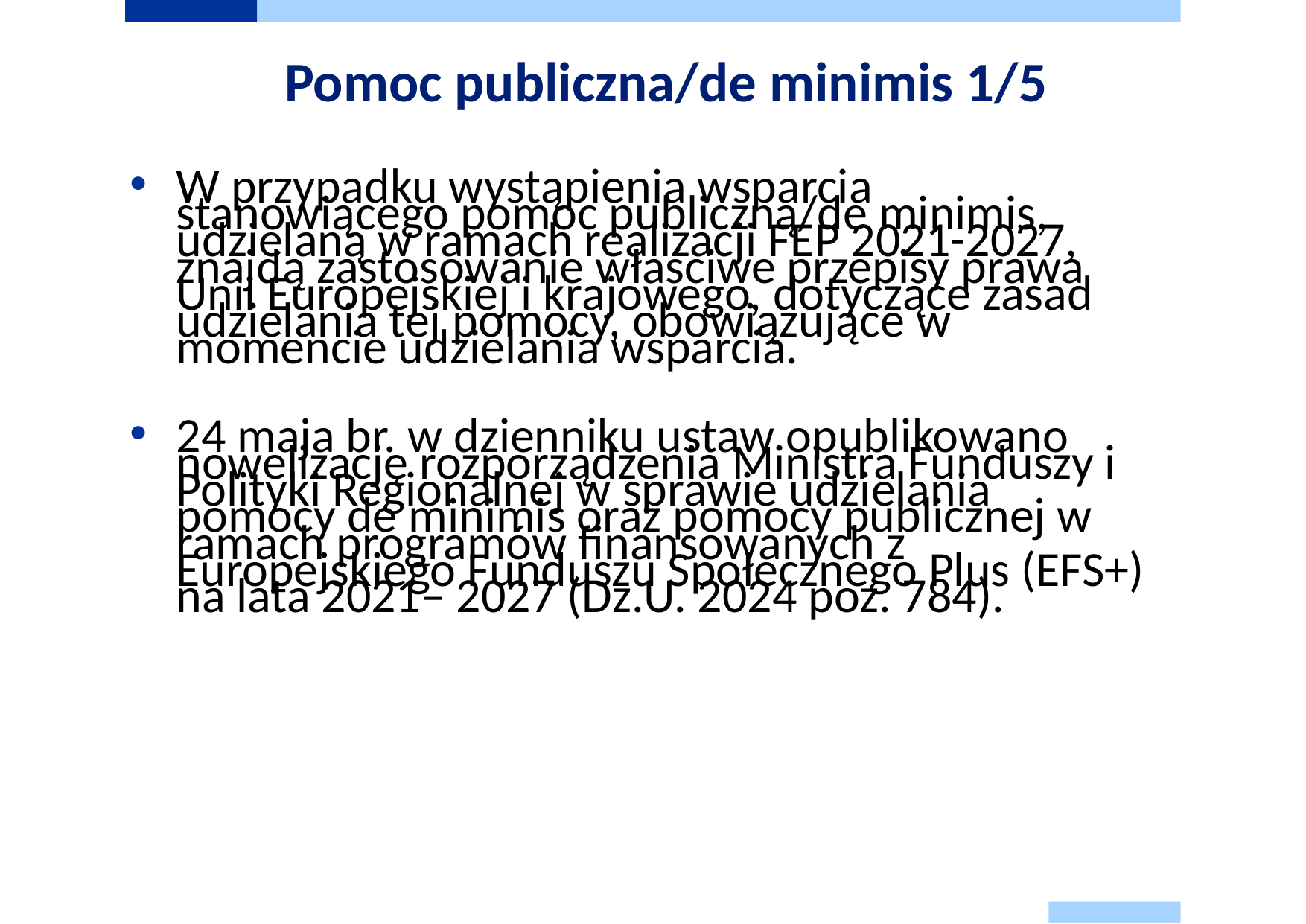

# Pomoc publiczna/de minimis 1/5

W przypadku wystąpienia wsparcia stanowiącego pomoc publiczną/de minimis, udzielaną w ramach realizacji FEP 2021-2027, znajdą zastosowanie właściwe przepisy prawa Unii Europejskiej i krajowego, dotyczące zasad udzielania tej pomocy, obowiązujące w momencie udzielania wsparcia.

24 maja br. w dzienniku ustaw opublikowano nowelizację rozporządzenia Ministra Funduszy i Polityki Regionalnej w sprawie udzielania pomocy de minimis oraz pomocy publicznej w ramach programów finansowanych z Europejskiego Funduszu Społecznego Plus (EFS+) na lata 2021– 2027 (Dz.U. 2024 poz. 784).